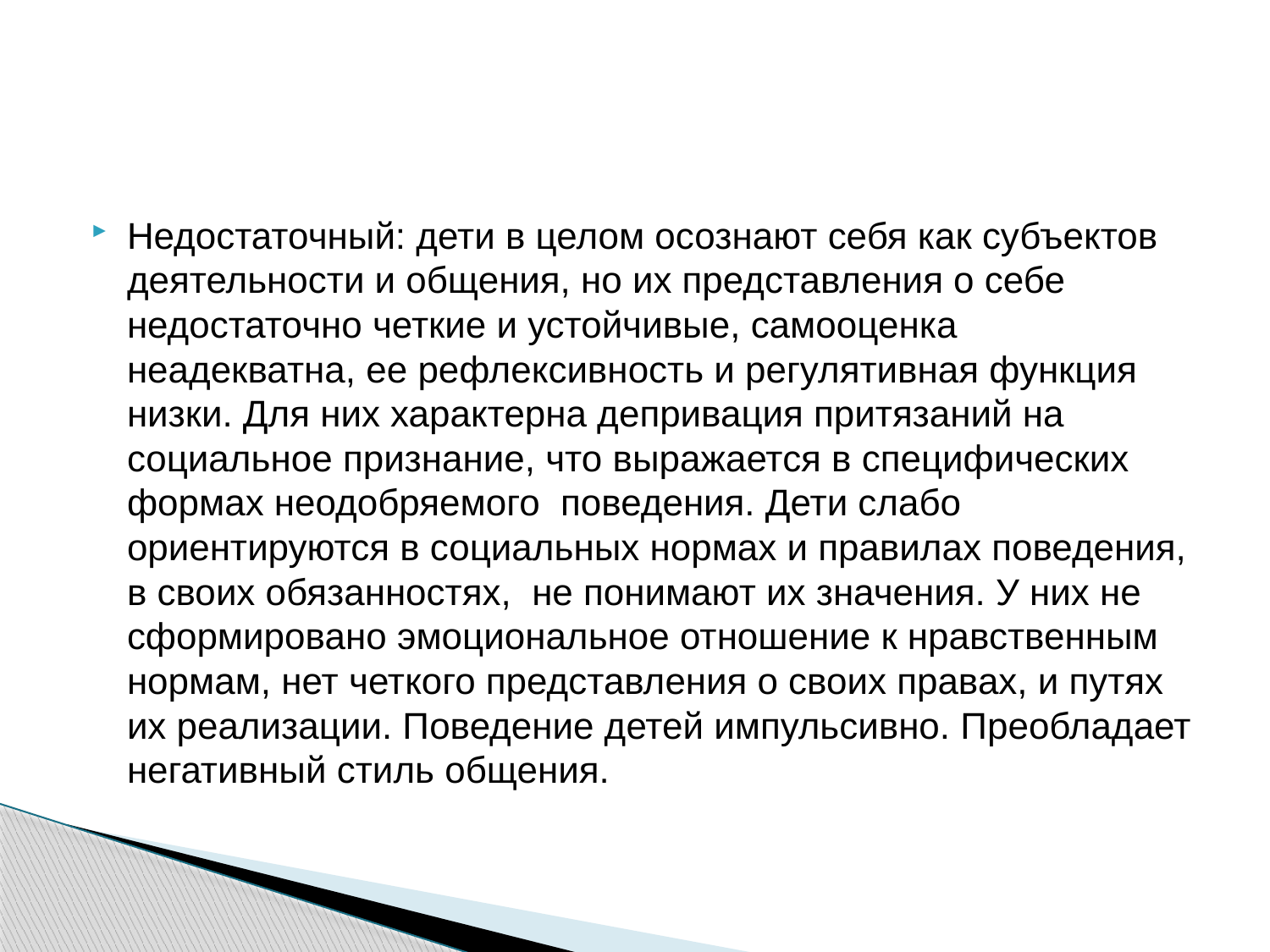

#
Недостаточный: дети в целом осознают себя как субъектов деятельности и общения, но их представления о себе недостаточно четкие и устойчивые, самооценка неадекватна, ее рефлексивность и регулятивная функция низки. Для них характерна депривация притязаний на социальное признание, что выражается в специфических формах неодобряемого  поведения. Дети слабо ориентируются в социальных нормах и правилах поведения, в своих обязанностях,  не понимают их значения. У них не сформировано эмоциональное отношение к нравственным нормам, нет четкого представления о своих правах, и путях их реализации. Поведение детей импульсивно. Преобладает негативный стиль общения.